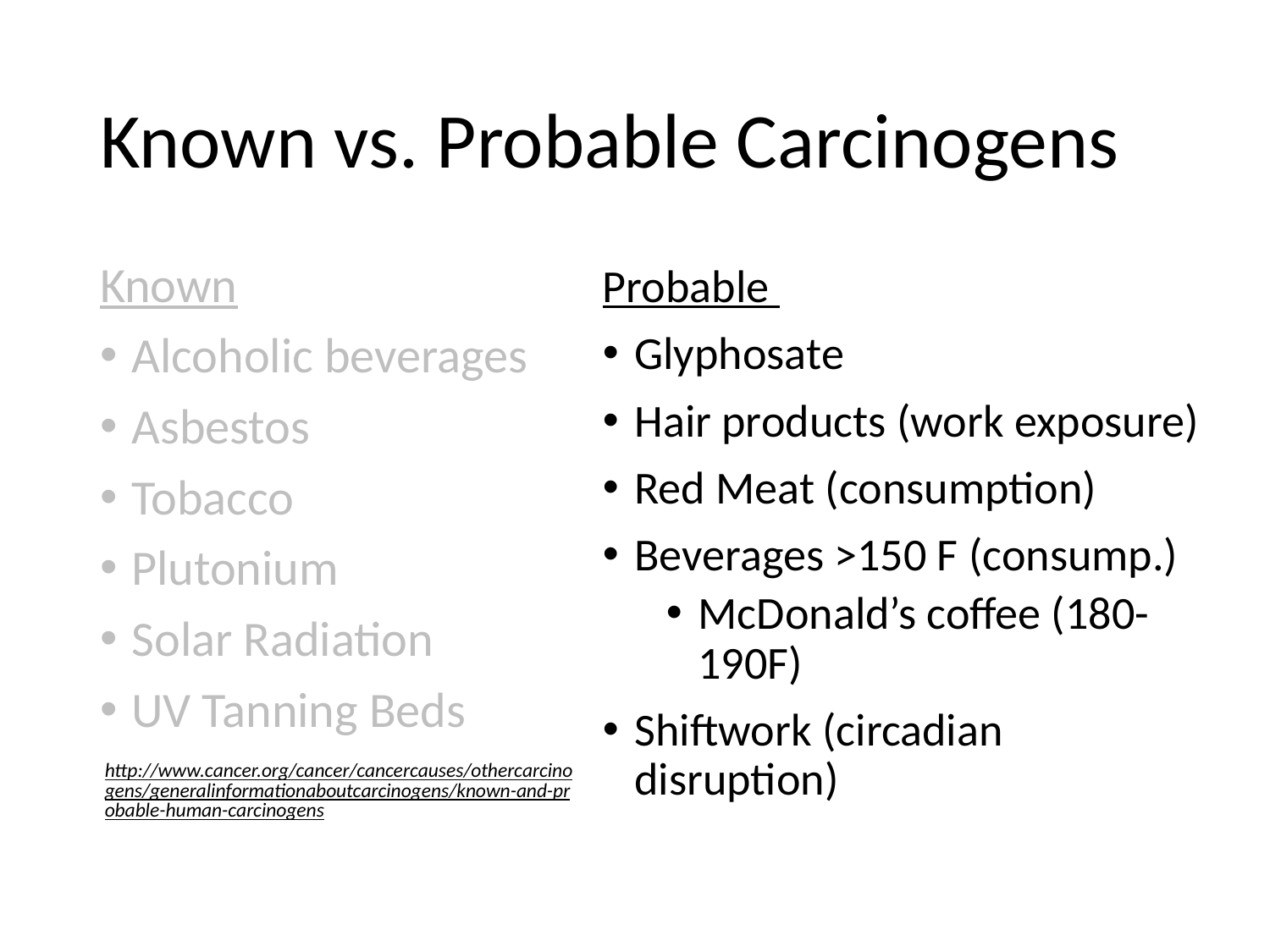

# Known vs. Probable Carcinogens
Known
Alcoholic beverages
Asbestos
Tobacco
Plutonium
Solar Radiation
UV Tanning Beds

Probable
Glyphosate
Hair products (work exposure)
Red Meat (consumption)
Beverages >150 F (consump.)
McDonald’s coffee (180-190F)
Shiftwork (circadian disruption)
http://www.cancer.org/cancer/cancercauses/othercarcinogens/generalinformationaboutcarcinogens/known-and-probable-human-carcinogens